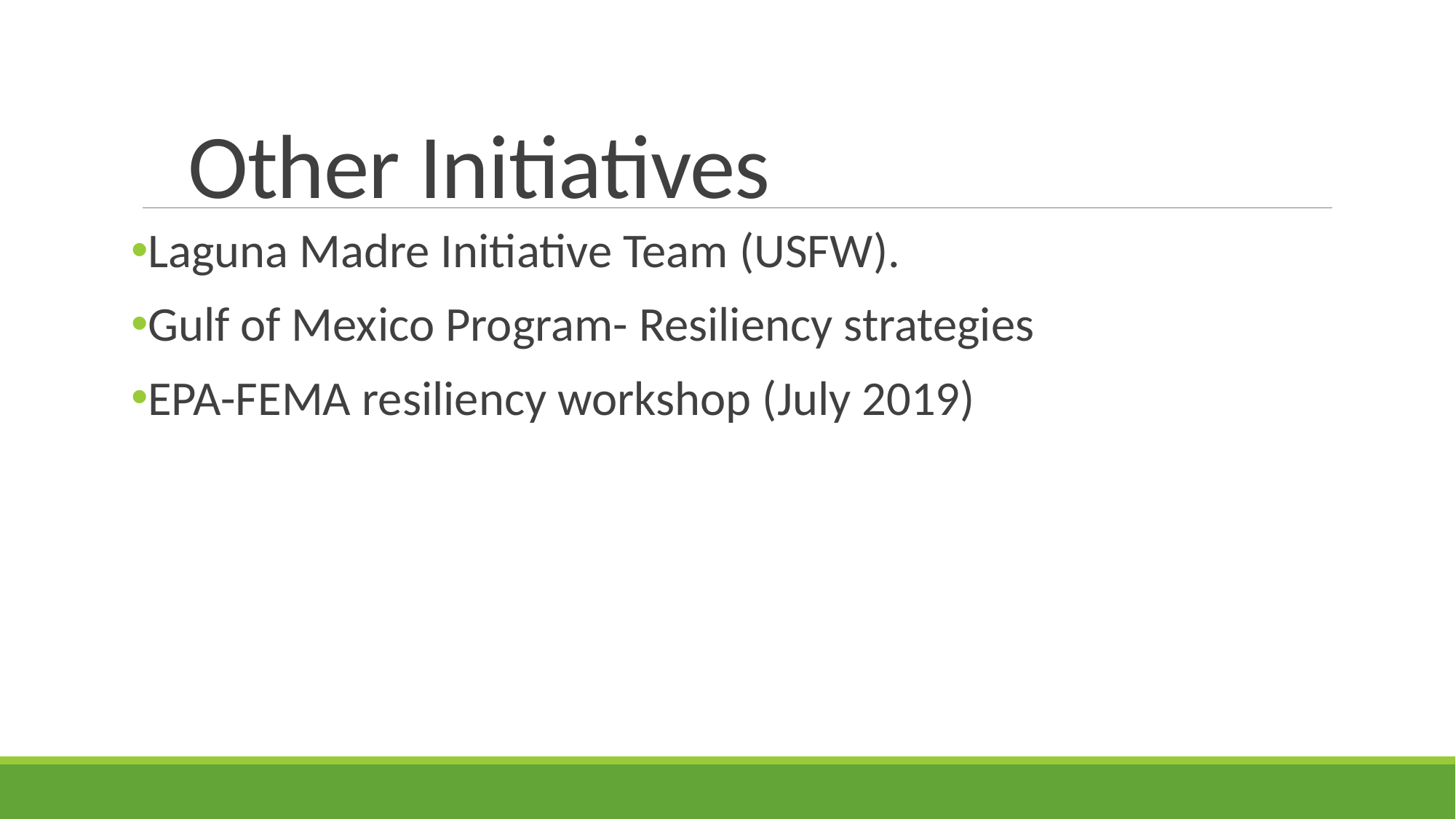

# Other Initiatives
Laguna Madre Initiative Team (USFW).
Gulf of Mexico Program- Resiliency strategies
EPA-FEMA resiliency workshop (July 2019)